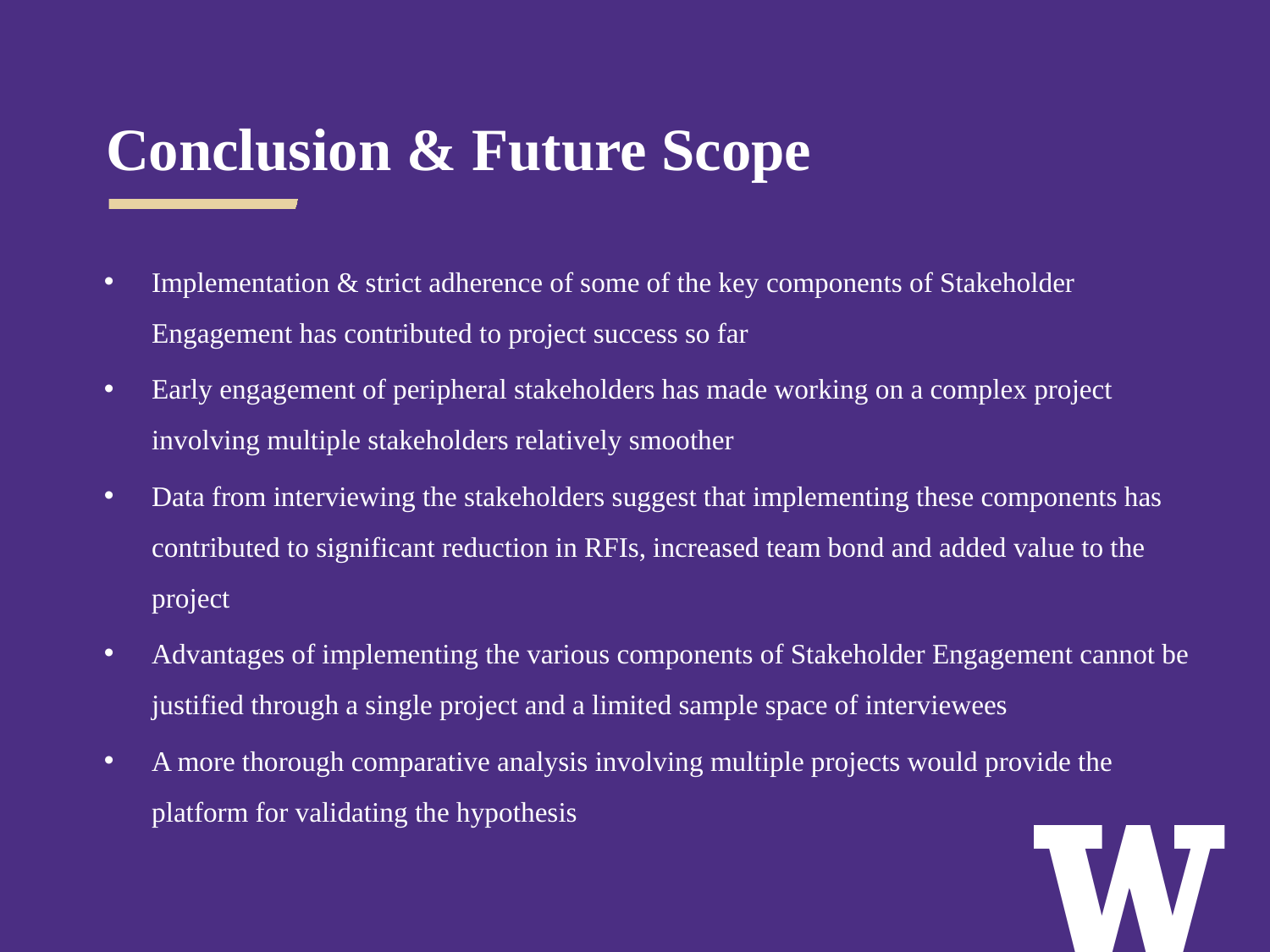

Conclusion & Future Scope
Implementation & strict adherence of some of the key components of Stakeholder Engagement has contributed to project success so far
Early engagement of peripheral stakeholders has made working on a complex project involving multiple stakeholders relatively smoother
Data from interviewing the stakeholders suggest that implementing these components has contributed to significant reduction in RFIs, increased team bond and added value to the project
Advantages of implementing the various components of Stakeholder Engagement cannot be justified through a single project and a limited sample space of interviewees
A more thorough comparative analysis involving multiple projects would provide the platform for validating the hypothesis